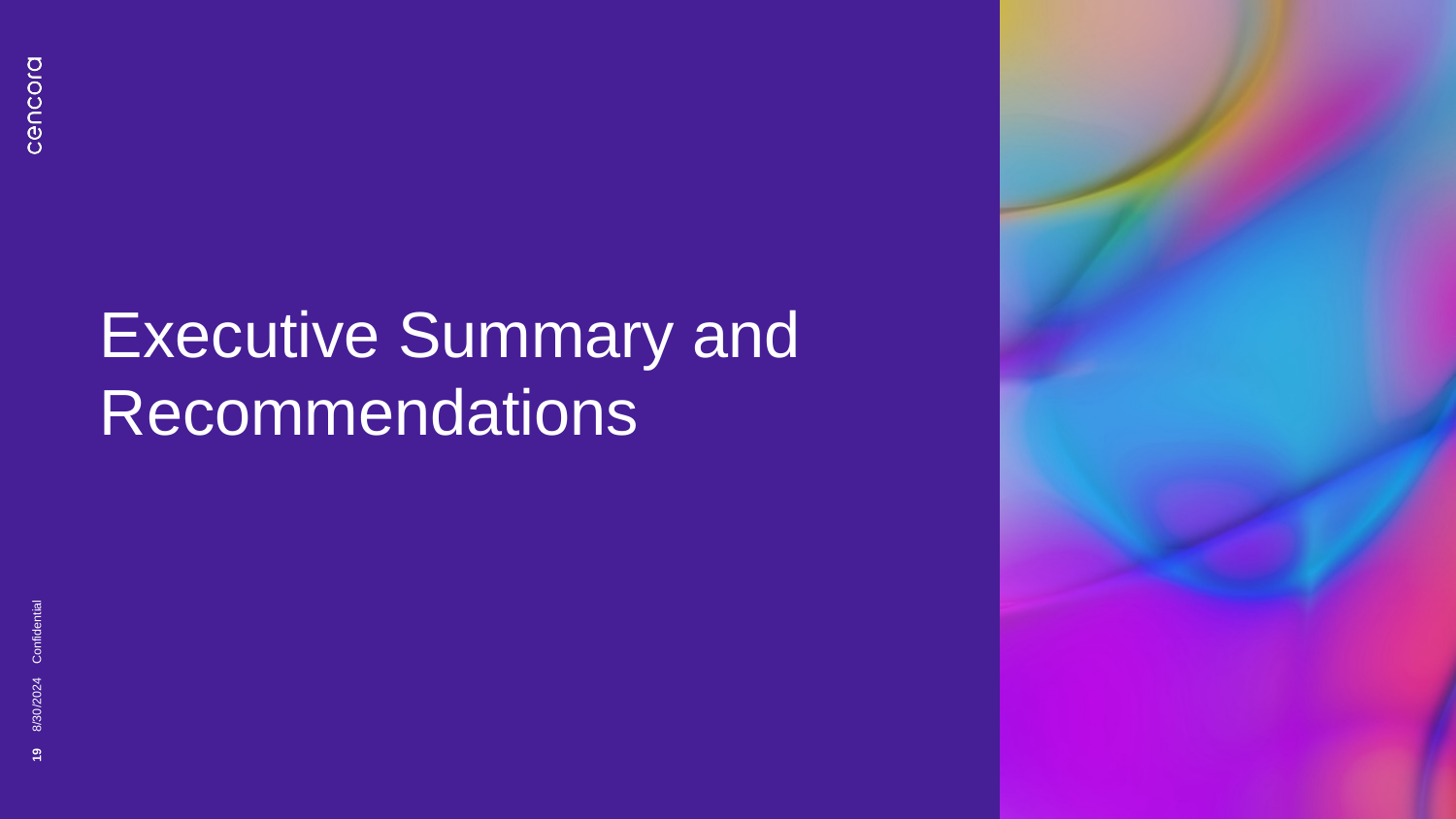

# Executive Summary and Recommendations
Confidential
8/30/2024
19